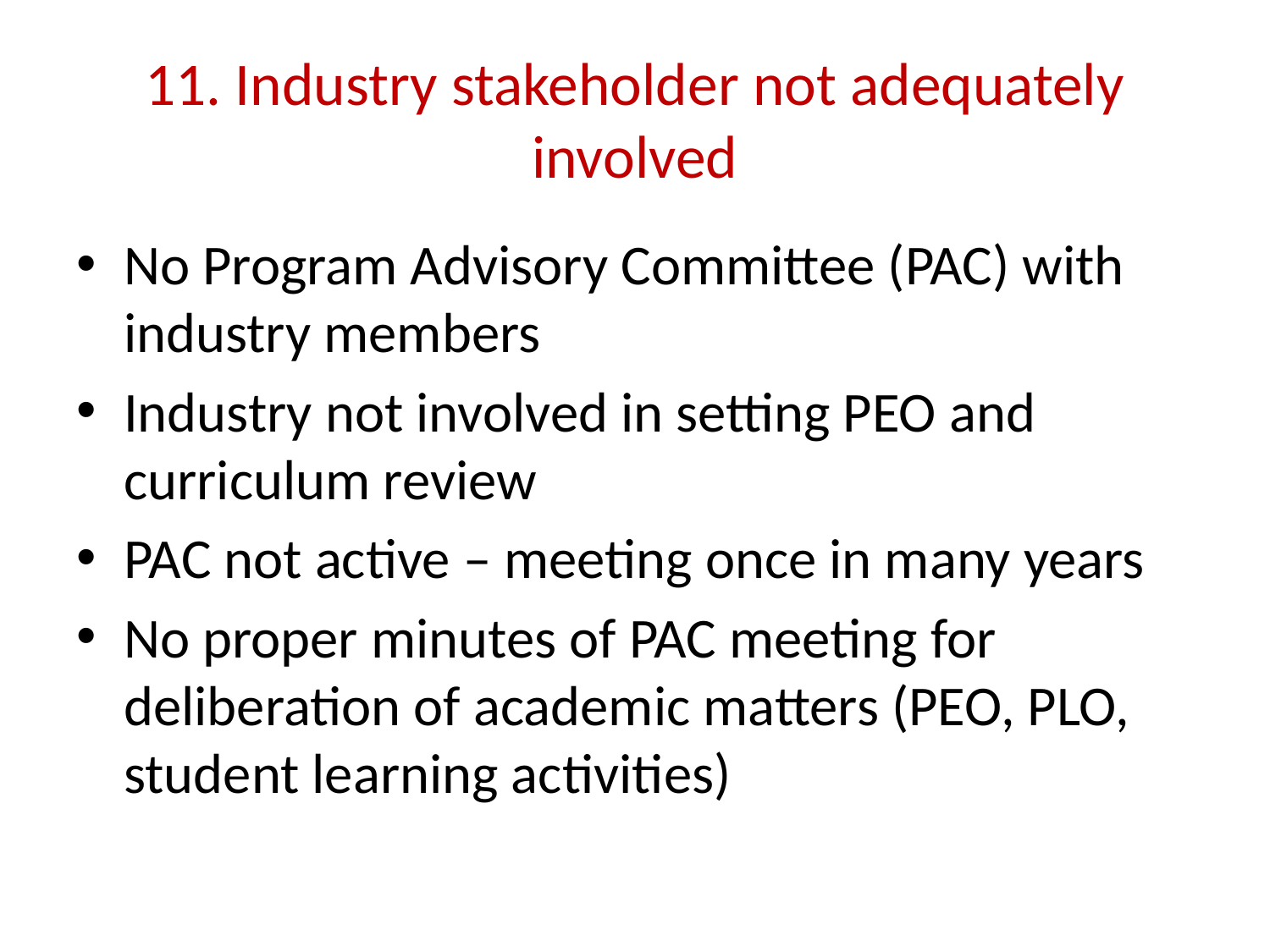

# 11. Industry stakeholder not adequately involved
No Program Advisory Committee (PAC) with industry members
Industry not involved in setting PEO and curriculum review
PAC not active – meeting once in many years
No proper minutes of PAC meeting for deliberation of academic matters (PEO, PLO, student learning activities)